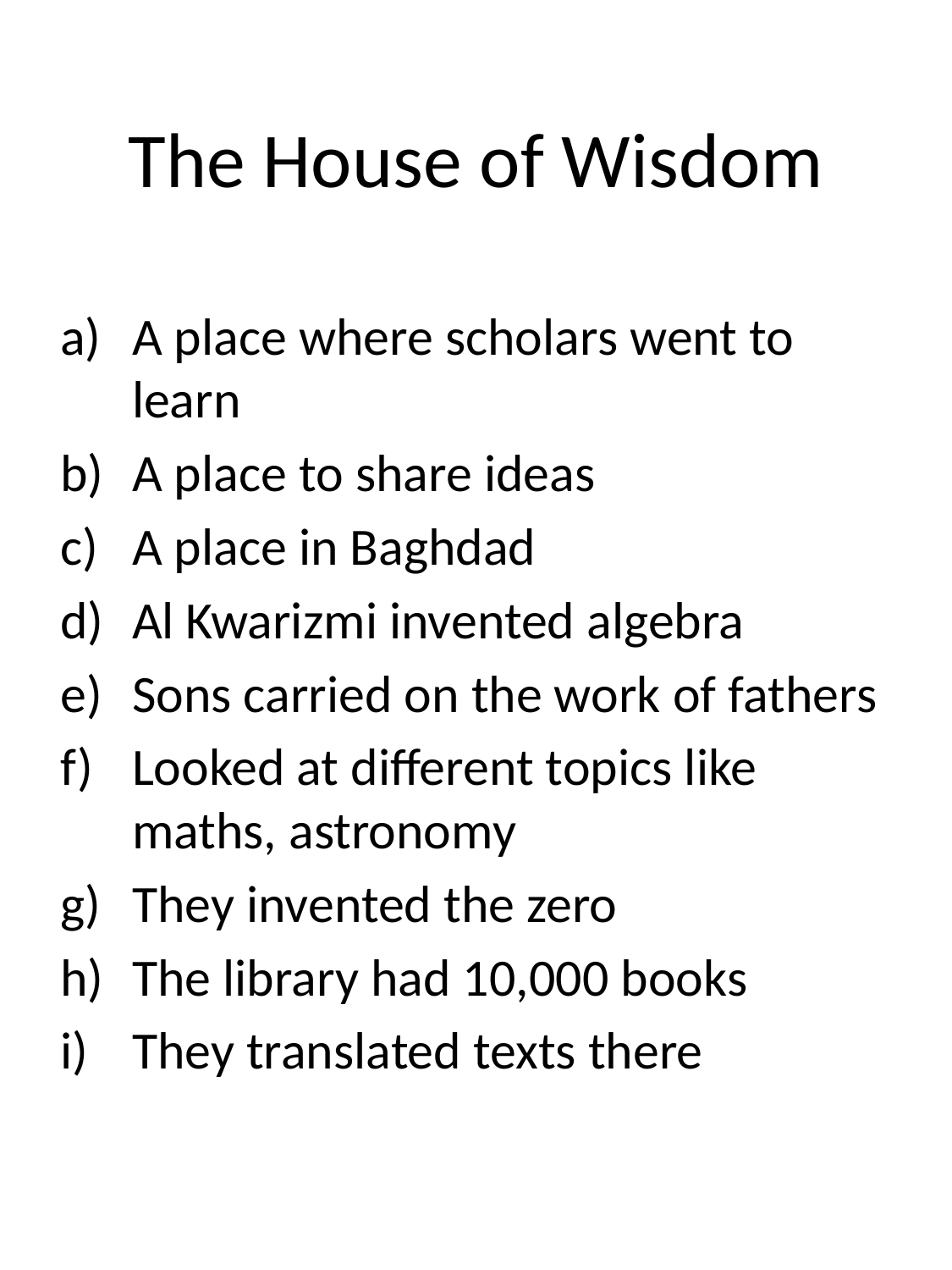

# The House of Wisdom
A place where scholars went to learn
A place to share ideas
A place in Baghdad
Al Kwarizmi invented algebra
Sons carried on the work of fathers
Looked at different topics like maths, astronomy
They invented the zero
The library had 10,000 books
They translated texts there